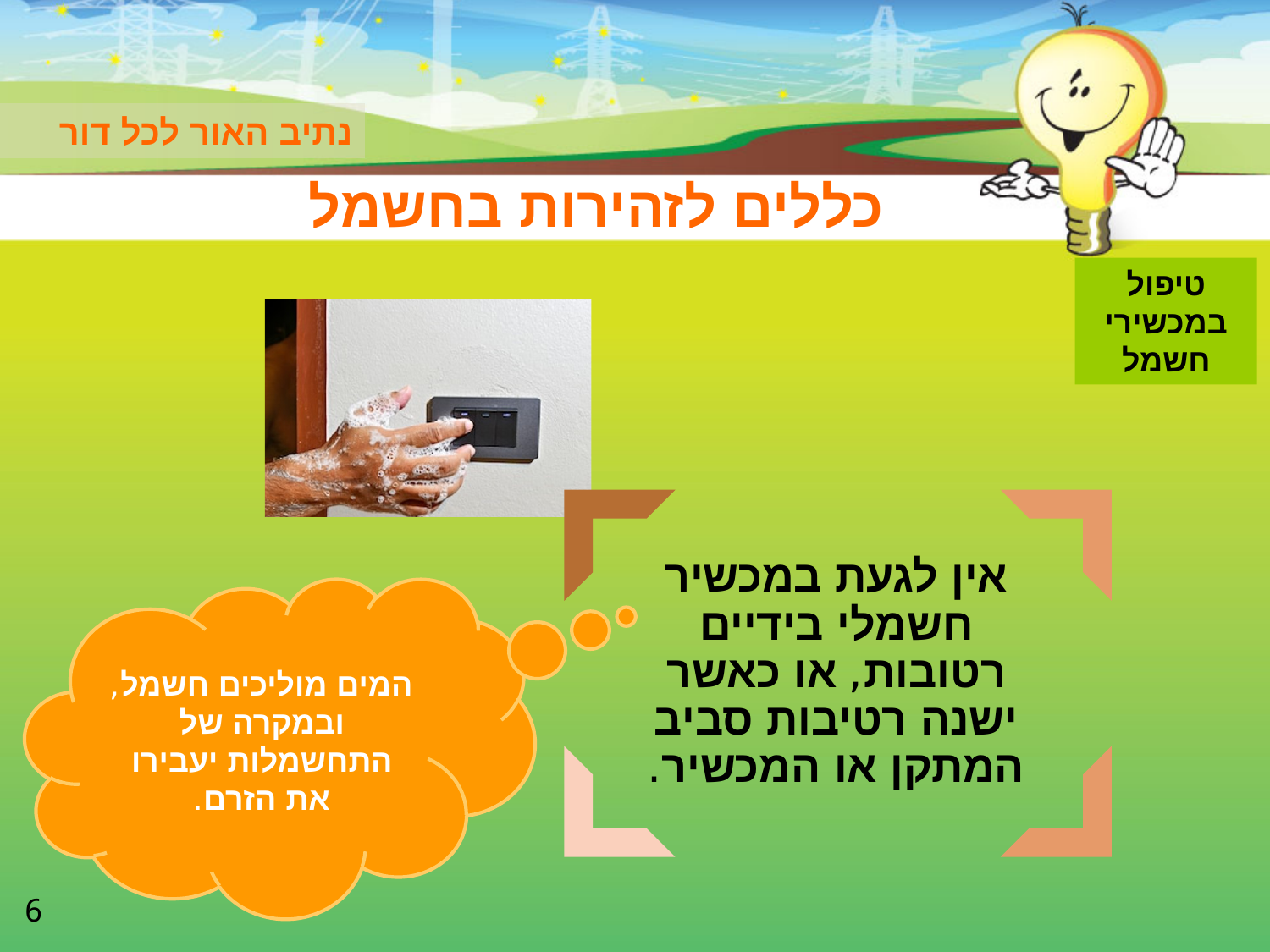

נתיב האור לכל דור
# כללים לזהירות בחשמל
טיפול במכשירי
חשמל
אין לגעת במכשיר חשמלי בידיים רטובות, או כאשר ישנה רטיבות סביב המתקן או המכשיר.
המים מוליכים חשמל, ובמקרה של התחשמלות יעבירו את הזרם.
6